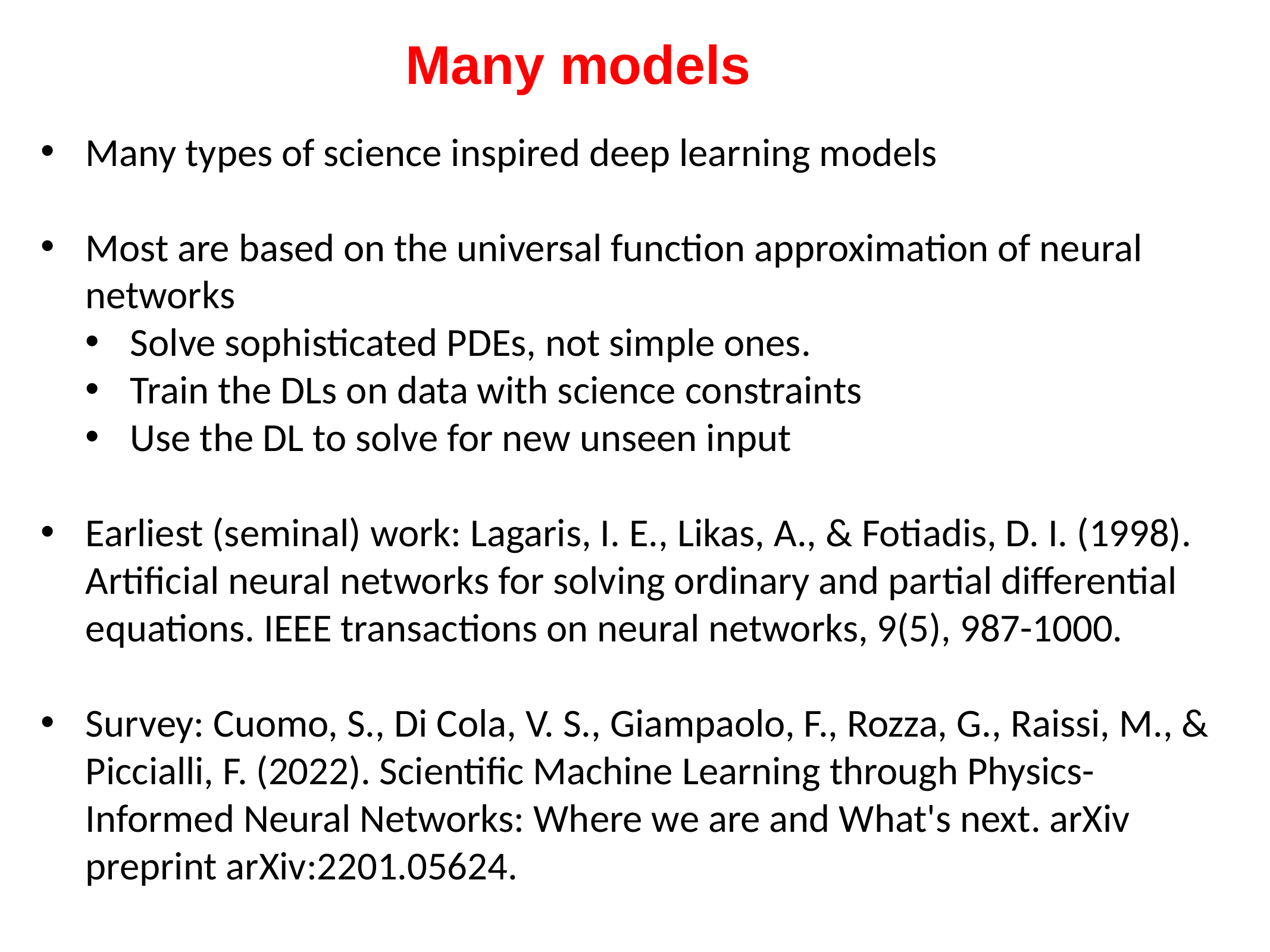

# Many models
Many types of science inspired deep learning models

Most are based on the universal function approximation of neural networks
Solve sophisticated PDEs, not simple ones.
Train the DLs on data with science constraints
Use the DL to solve for new unseen input

Earliest (seminal) work: Lagaris, I. E., Likas, A., & Fotiadis, D. I. (1998). Artificial neural networks for solving ordinary and partial differential equations. IEEE transactions on neural networks, 9(5), 987-1000.

Survey: Cuomo, S., Di Cola, V. S., Giampaolo, F., Rozza, G., Raissi, M., & Piccialli, F. (2022). Scientific Machine Learning through Physics-Informed Neural Networks: Where we are and What's next. arXiv preprint arXiv:2201.05624.